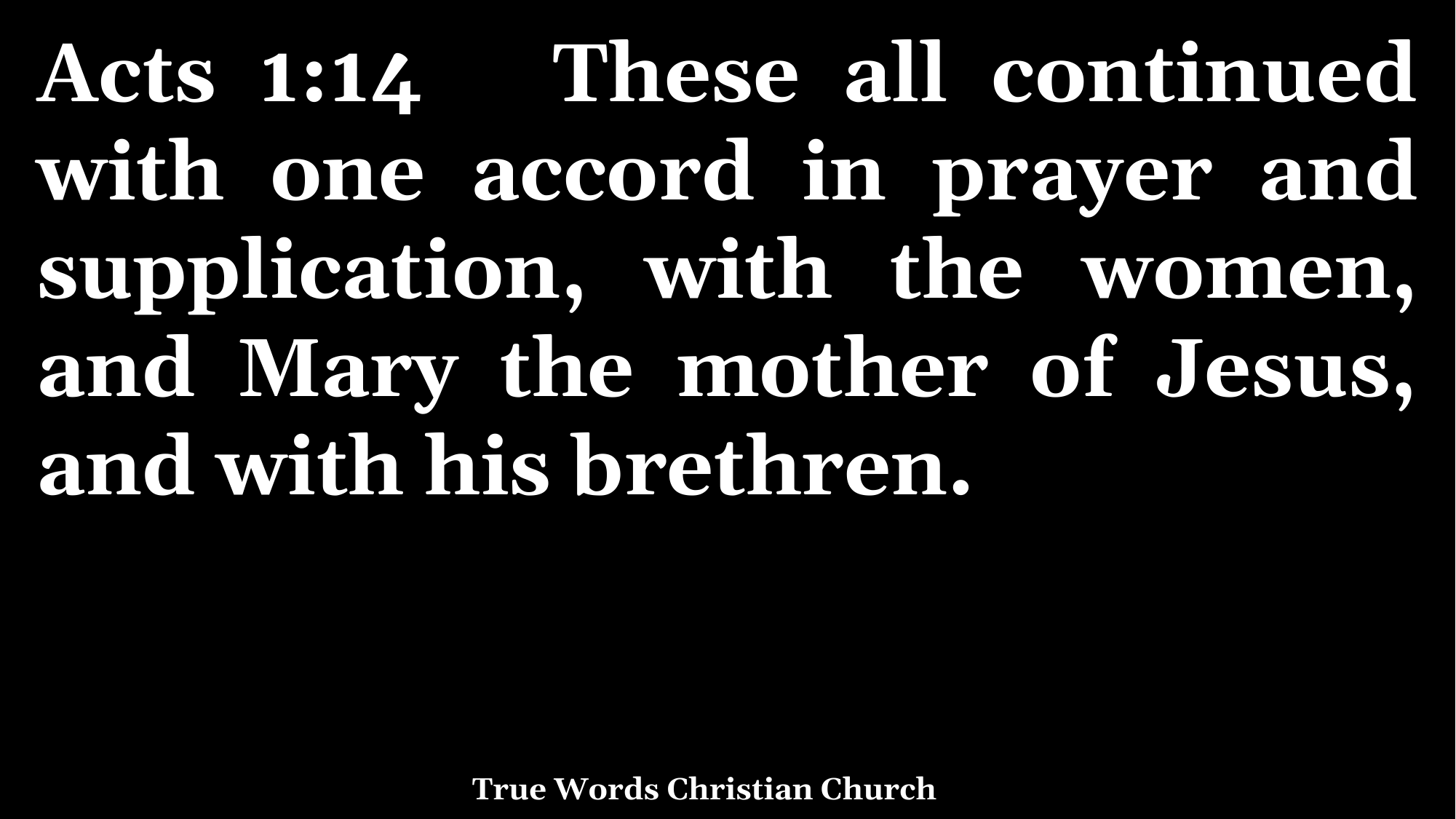

Acts 1:14   These all continued with one accord in prayer and supplication, with the women, and Mary the mother of Jesus, and with his brethren.
True Words Christian Church